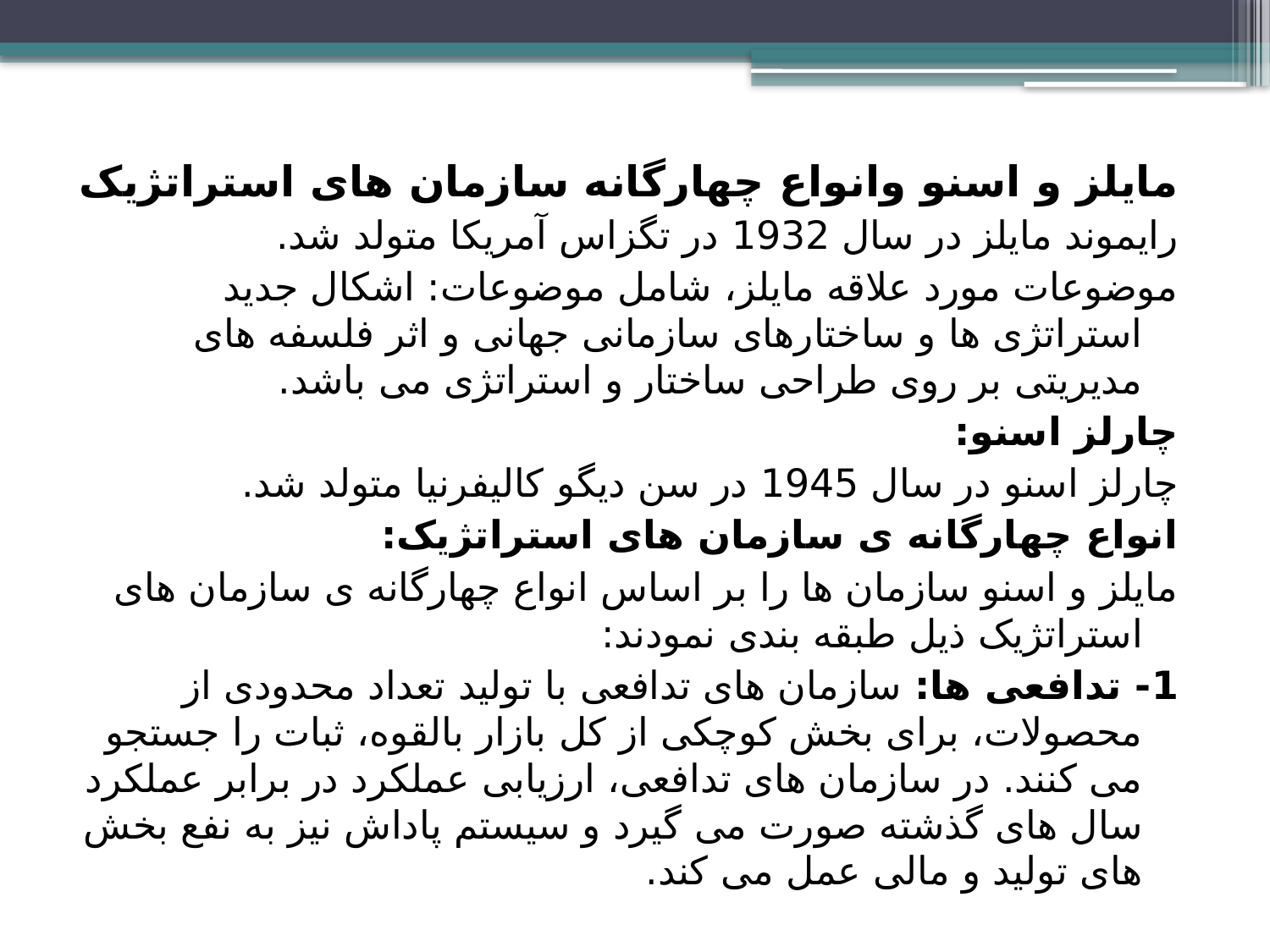

مایلز و اسنو وانواع چهارگانه سازمان های استراتژیک
رایموند مایلز در سال 1932 در تگزاس آمریکا متولد شد.
موضوعات مورد علاقه مایلز، شامل موضوعات: اشکال جدید استراتژی ها و ساختارهای سازمانی جهانی و اثر فلسفه های مدیریتی بر روی طراحی ساختار و استراتژی می باشد.
چارلز اسنو:
چارلز اسنو در سال 1945 در سن دیگو کالیفرنیا متولد شد.
انواع چهارگانه ی سازمان های استراتژیک:
مایلز و اسنو سازمان ها را بر اساس انواع چهارگانه ی سازمان های استراتژیک ذیل طبقه بندی نمودند:
1- تدافعی ها: سازمان های تدافعی با تولید تعداد محدودی از محصولات، برای بخش کوچکی از کل بازار بالقوه، ثبات را جستجو می کنند. در سازمان های تدافعی، ارزیابی عملکرد در برابر عملکرد سال های گذشته صورت می گیرد و سیستم پاداش نیز به نفع بخش های تولید و مالی عمل می کند.